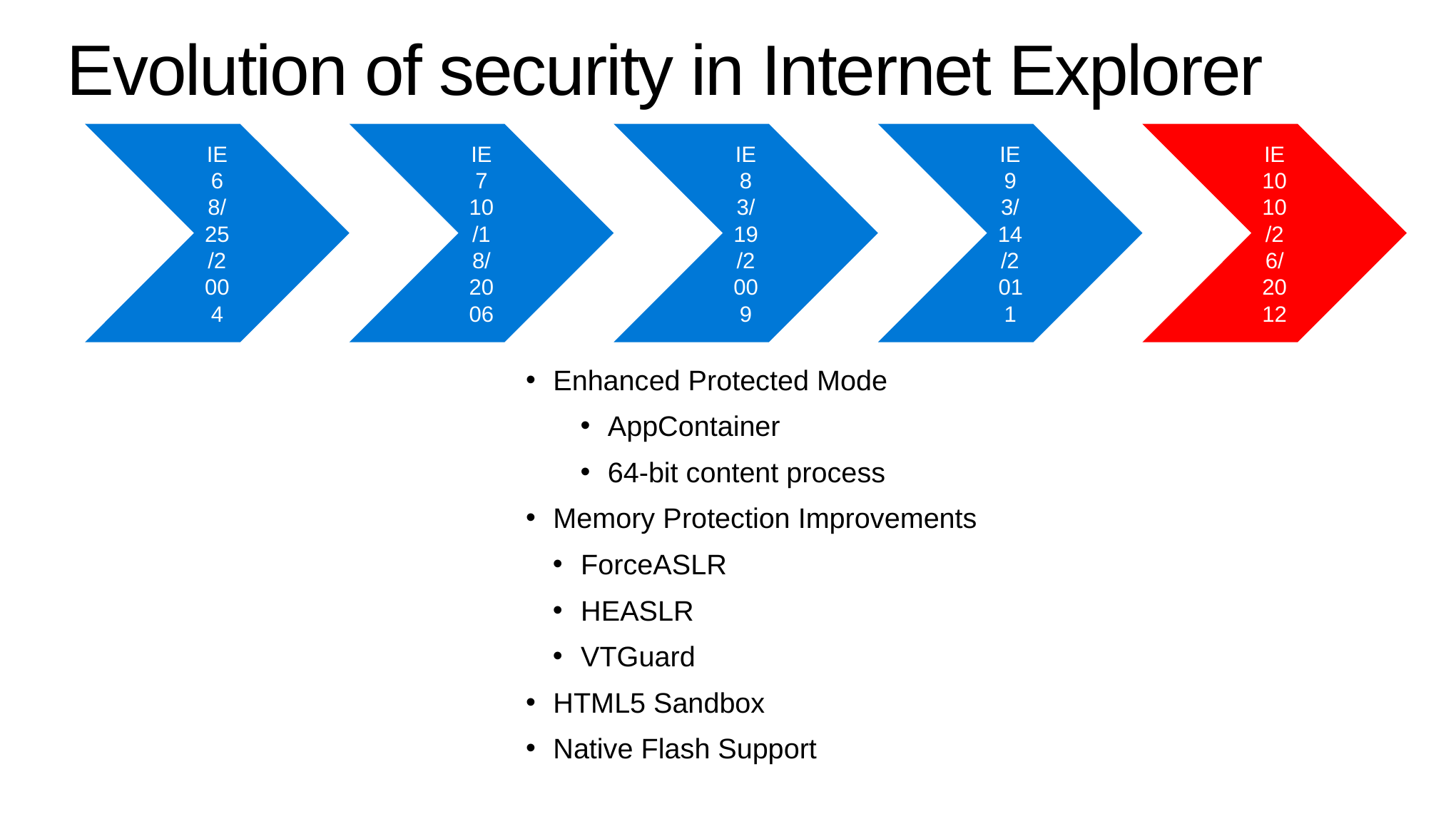

# Evolution of security in Internet Explorer
IE6 8/25/2004
IE7
10/18/2006
IE8
3/19/2009
IE9
3/14/2011
IE10
10/26/2012
Enhanced Protected Mode
AppContainer
64-bit content process
Memory Protection Improvements
ForceASLR
HEASLR
VTGuard
HTML5 Sandbox
Native Flash Support